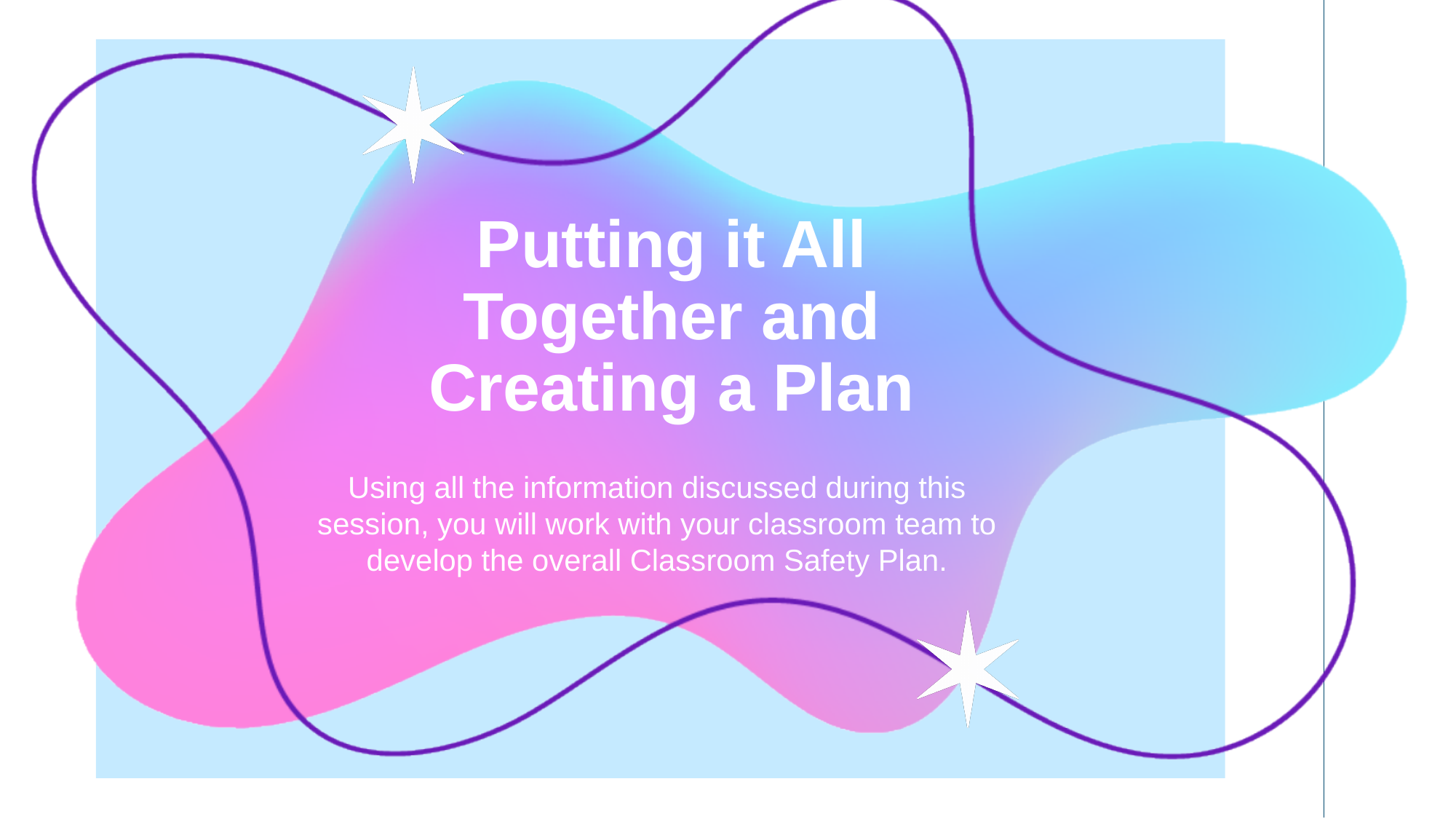

# Putting it All Together and Creating a Plan
Using all the information discussed during this session, you will work with your classroom team to develop the overall Classroom Safety Plan.